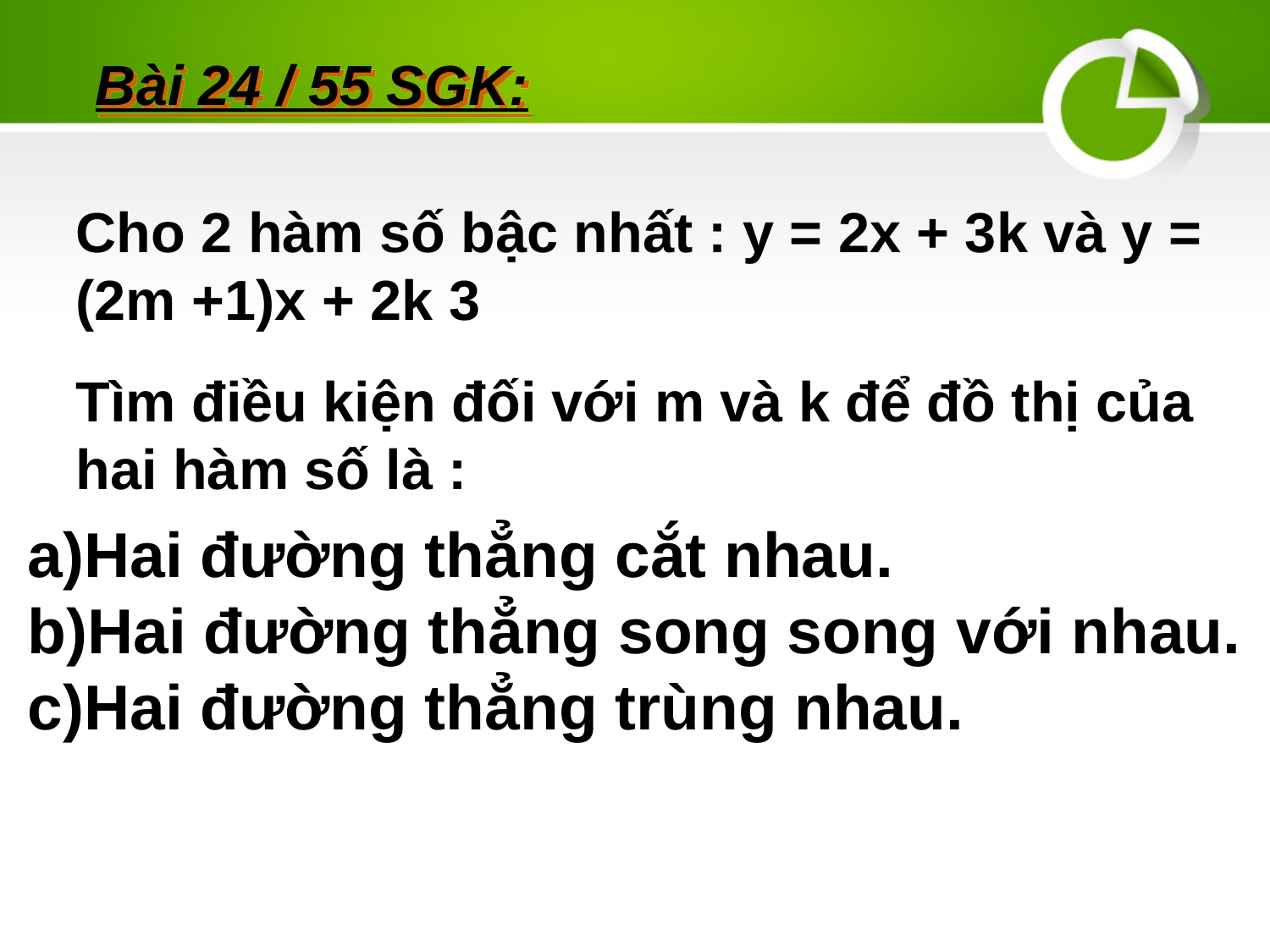

Bài 24 / 55 SGK:
Cho 2 hàm số bậc nhất : y = 2x + 3k và y = (2m +1)x + 2k ­3
Tìm điều kiện đối với m và k để đồ thị của hai hàm số là :
Hai đường thẳng cắt nhau.
Hai đường thẳng song song với nhau.
Hai đường thẳng trùng nhau.